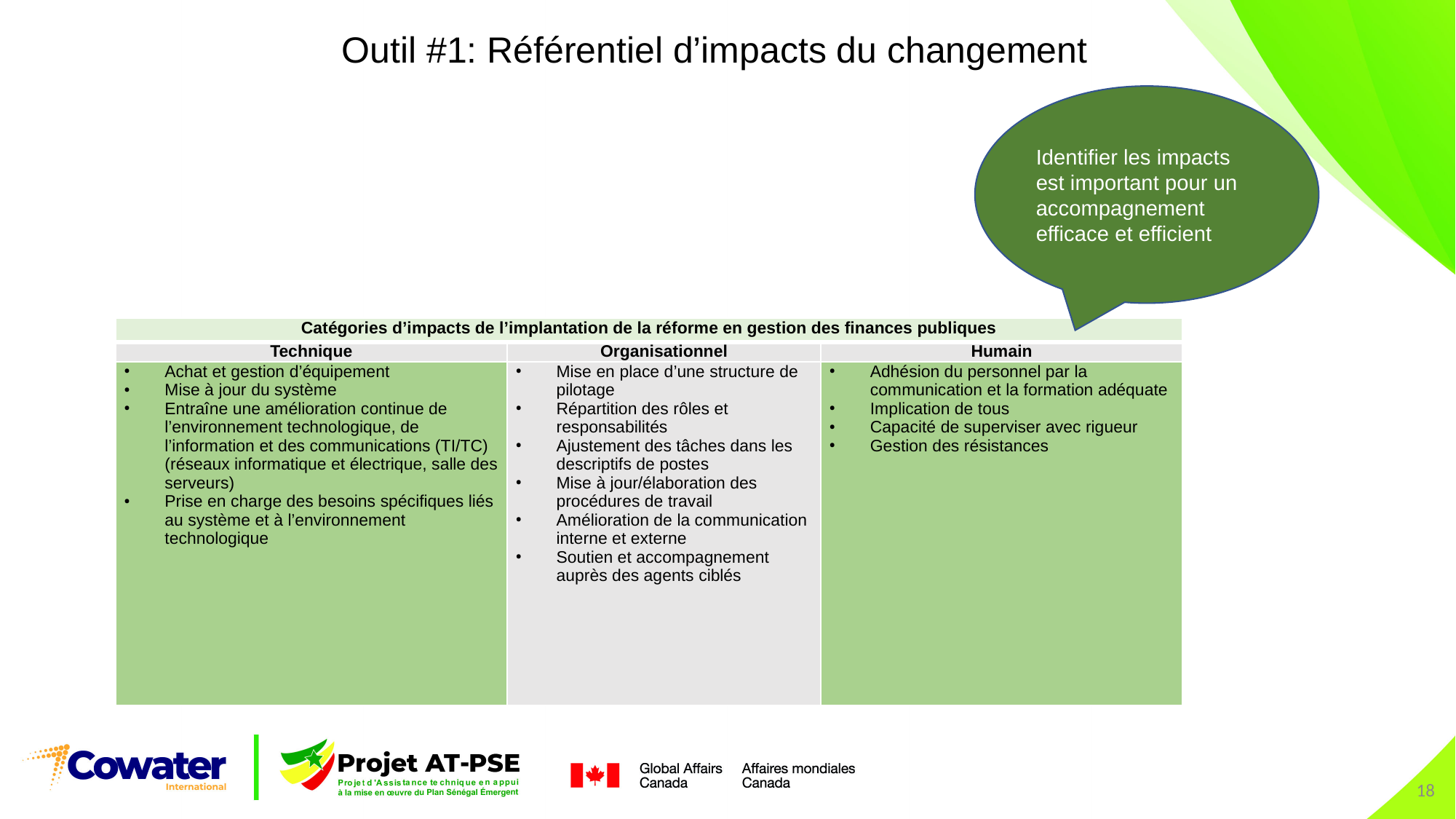

Outil #1: Référentiel d’impacts du changement
Identifier les impacts est important pour un accompagnement efficace et efficient
| Catégories d’impacts de l’implantation de la réforme en gestion des finances publiques |  |  |
| --- | --- | --- |
| Technique | Organisationnel | Humain |
| Achat et gestion d’équipement Mise à jour du système Entraîne une amélioration continue de l’environnement technologique, de l’information et des communications (TI/TC) (réseaux informatique et électrique, salle des serveurs) Prise en charge des besoins spécifiques liés au système et à l’environnement technologique | Mise en place d’une structure de pilotage Répartition des rôles et responsabilités Ajustement des tâches dans les descriptifs de postes Mise à jour/élaboration des procédures de travail Amélioration de la communication interne et externe Soutien et accompagnement auprès des agents ciblés | Adhésion du personnel par la communication et la formation adéquate Implication de tous Capacité de superviser avec rigueur Gestion des résistances |
18